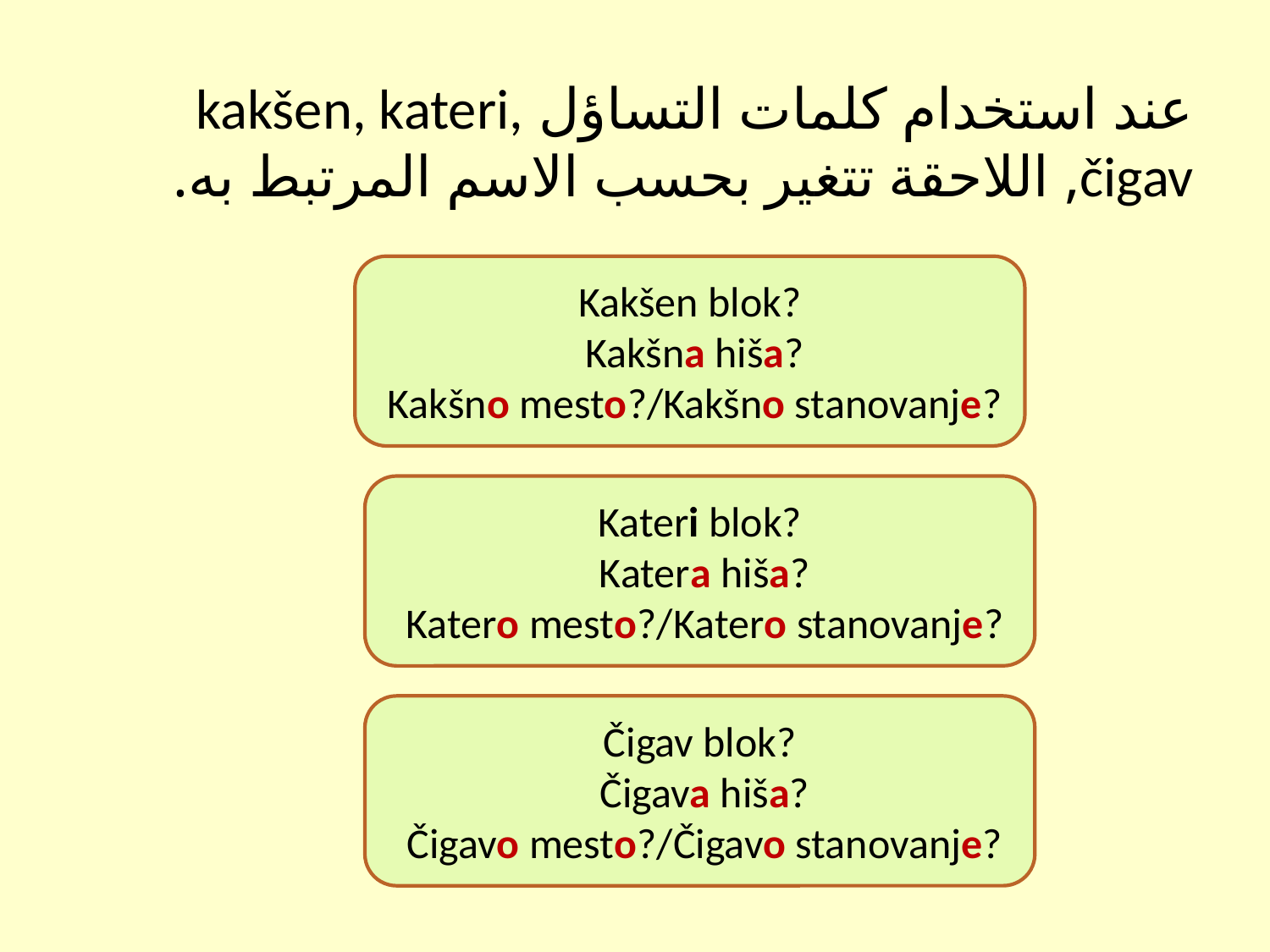

عند استخدام كلمات التساؤل kakšen, kateri, čigav, اللاحقة تتغير بحسب الاسم المرتبط به.

Kakšen blok?
 Kakšna hiša?
 Kakšno mesto?/Kakšno stanovanje?
Kateri blok?
 Katera hiša?
 Katero mesto?/Katero stanovanje?
Čigav blok?
 Čigava hiša?
 Čigavo mesto?/Čigavo stanovanje?